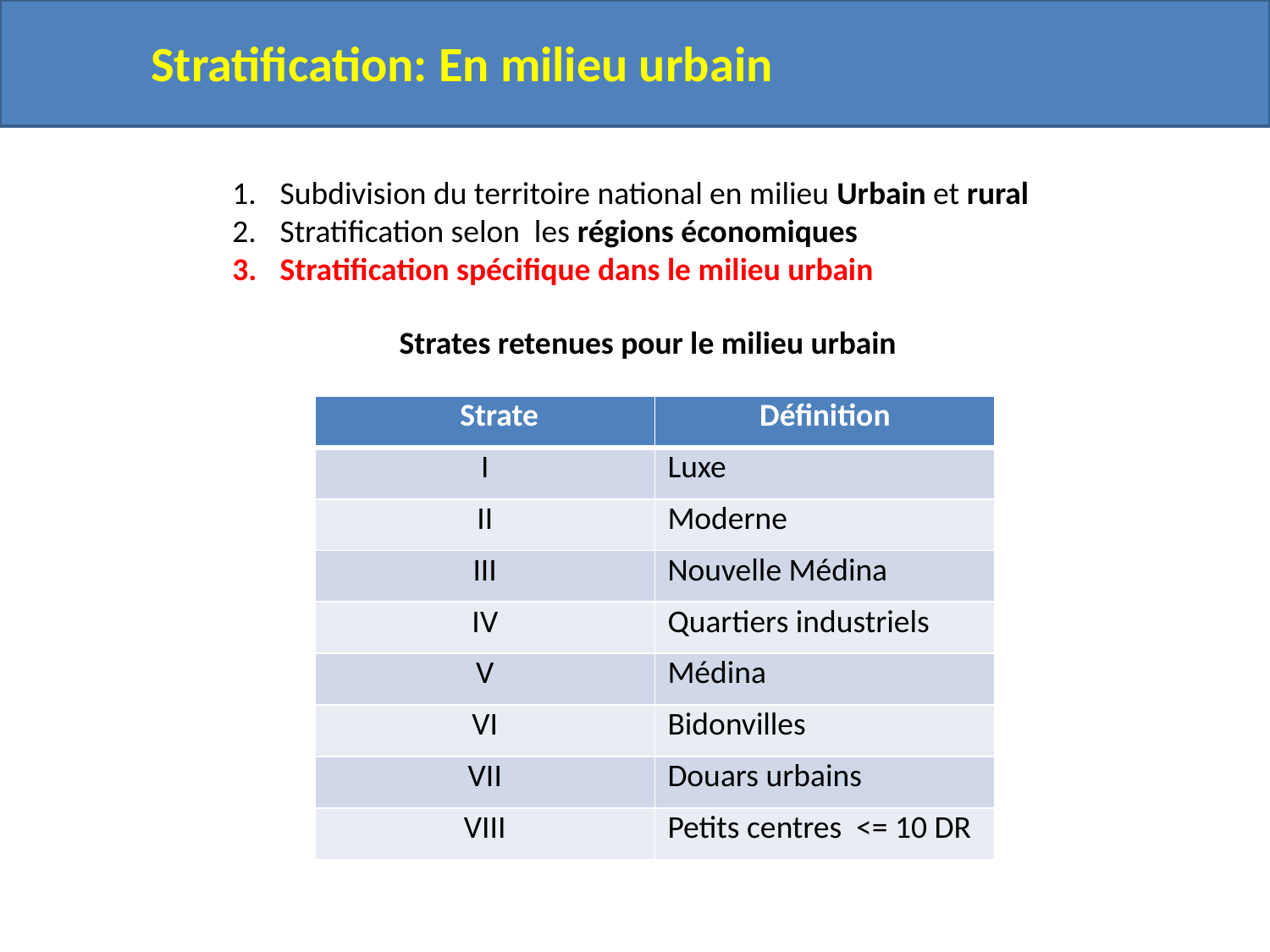

Stratification: En milieu urbain
Subdivision du territoire national en milieu Urbain et rural
Stratification selon  les régions économiques
Stratification spécifique dans le milieu urbain
Strates retenues pour le milieu urbain
| Strate | Définition |
| --- | --- |
| I | Luxe |
| II | Moderne |
| III | Nouvelle Médina |
| IV | Quartiers industriels |
| V | Médina |
| VI | Bidonvilles |
| VII | Douars urbains |
| VIII | Petits centres <= 10 DR |